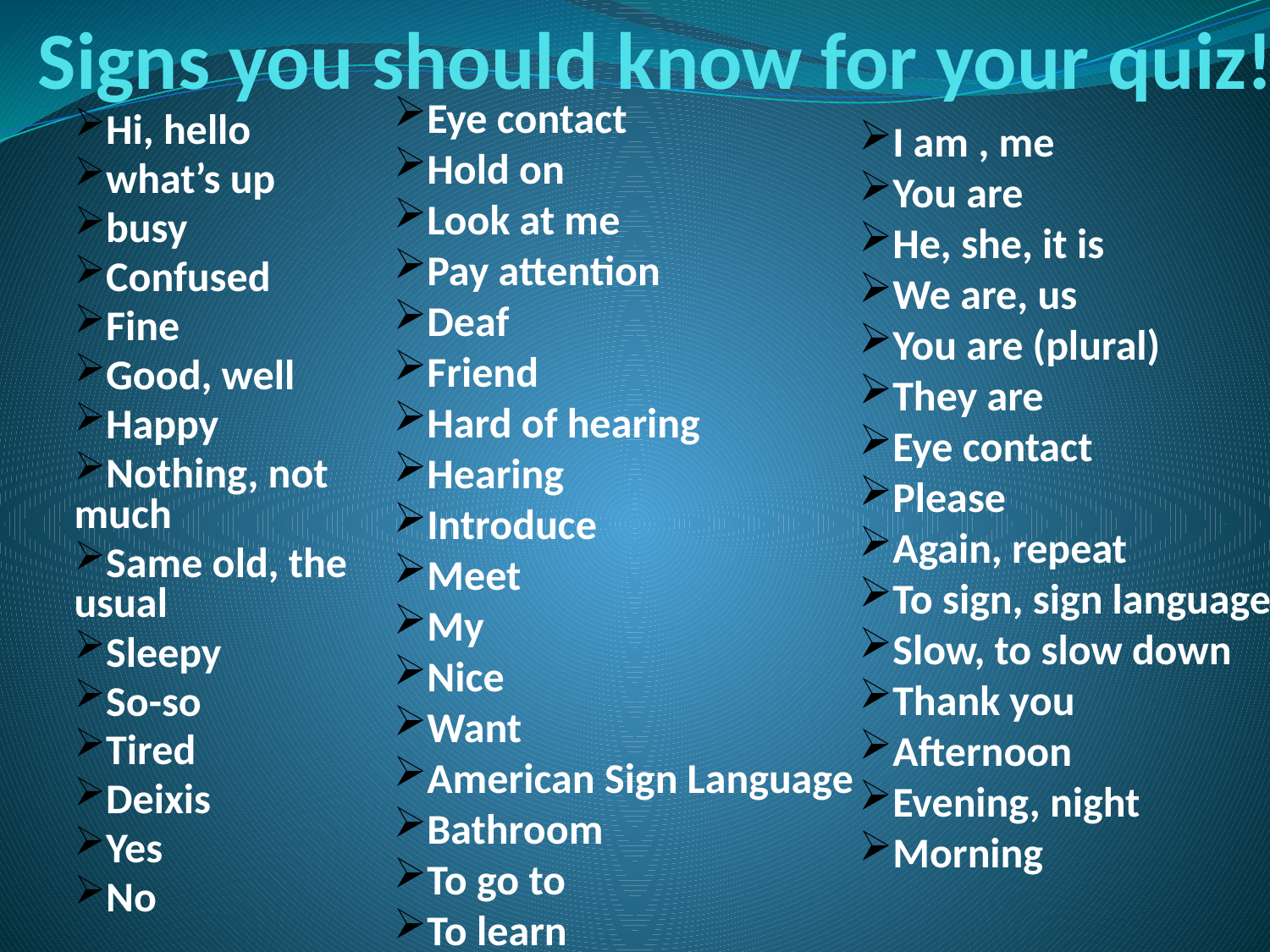

# Signs you should know for your quiz!
Eye contact
Hold on
Look at me
Pay attention
Deaf
Friend
Hard of hearing
Hearing
Introduce
Meet
My
Nice
Want
American Sign Language
Bathroom
To go to
To learn

Hi, hello
what’s up
busy
Confused
Fine
Good, well
Happy
Nothing, not much
Same old, the usual
Sleepy
So-so
Tired
Deixis
Yes
No
I am , me
You are
He, she, it is
We are, us
You are (plural)
They are
Eye contact
Please
Again, repeat
To sign, sign language
Slow, to slow down
Thank you
Afternoon
Evening, night
Morning